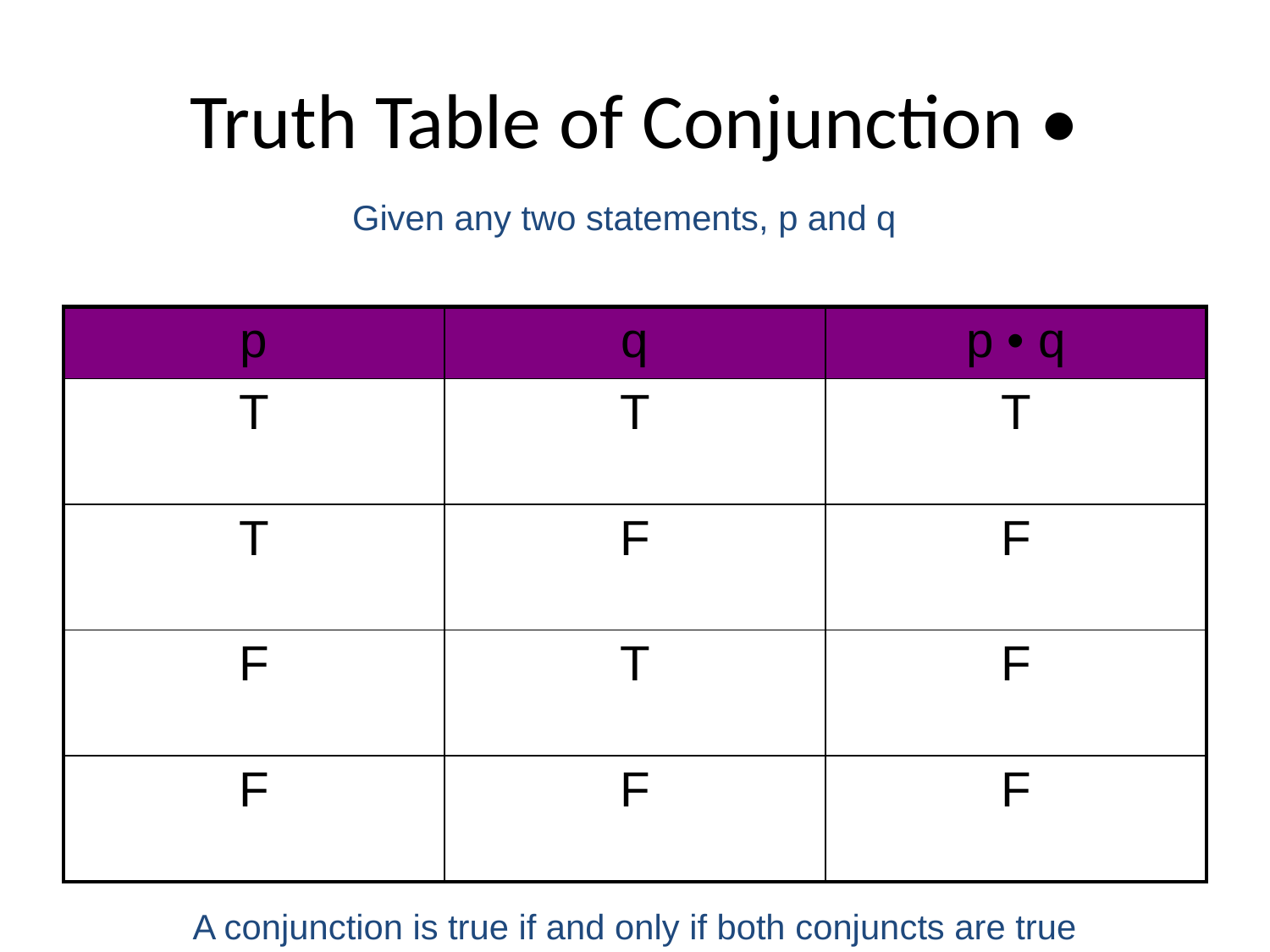

# Truth Table of Conjunction •
Given any two statements, p and q
| p | q | p • q |
| --- | --- | --- |
| T | T | T |
| T | F | F |
| F | T | F |
| F | F | F |
A conjunction is true if and only if both conjuncts are true